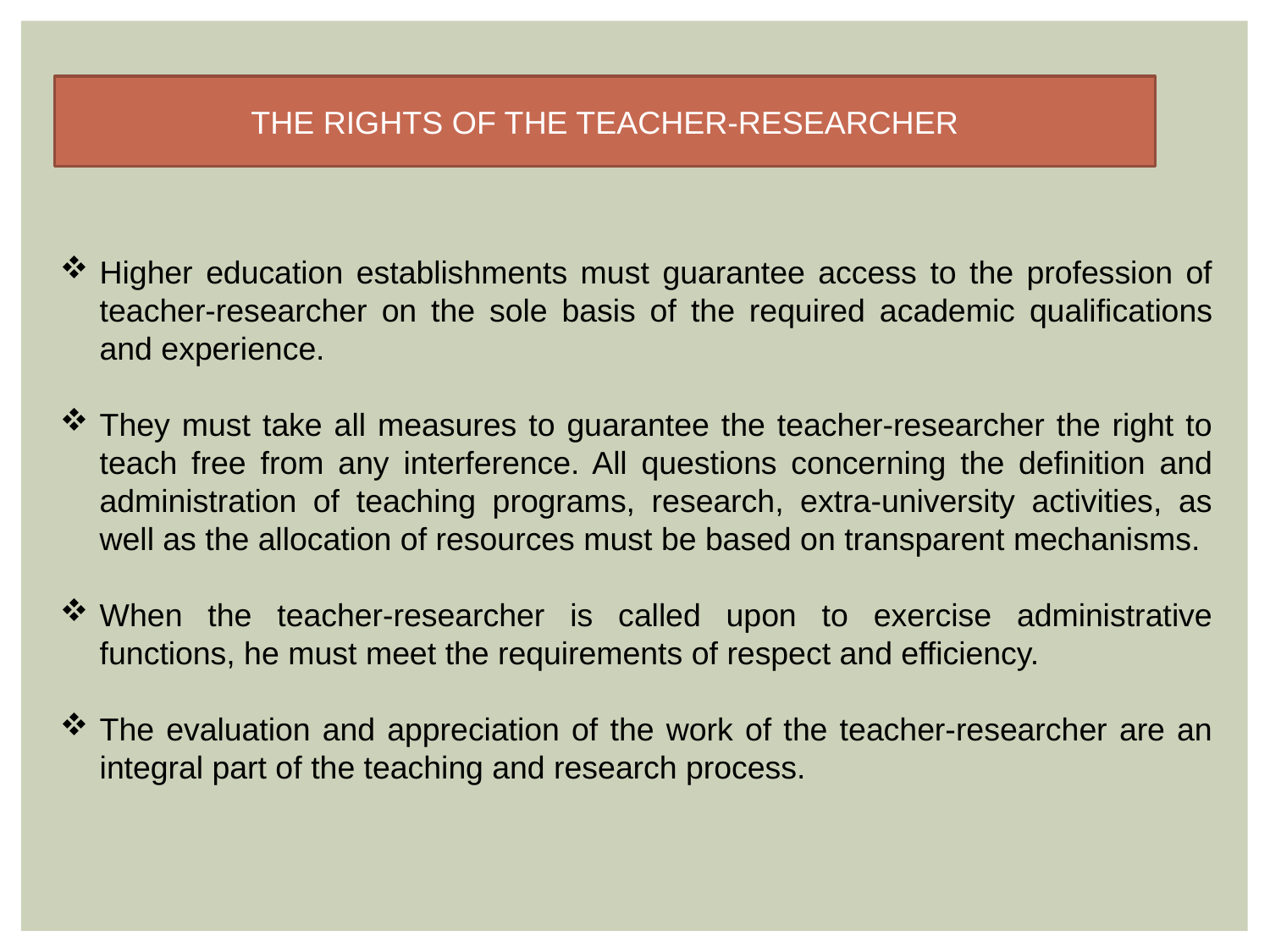

THE RIGHTS OF THE TEACHER-RESEARCHER
Higher education establishments must guarantee access to the profession of teacher-researcher on the sole basis of the required academic qualifications and experience.

They must take all measures to guarantee the teacher-researcher the right to teach free from any interference. All questions concerning the definition and administration of teaching programs, research, extra-university activities, as well as the allocation of resources must be based on transparent mechanisms.

When the teacher-researcher is called upon to exercise administrative functions, he must meet the requirements of respect and efficiency.

The evaluation and appreciation of the work of the teacher-researcher are an integral part of the teaching and research process.